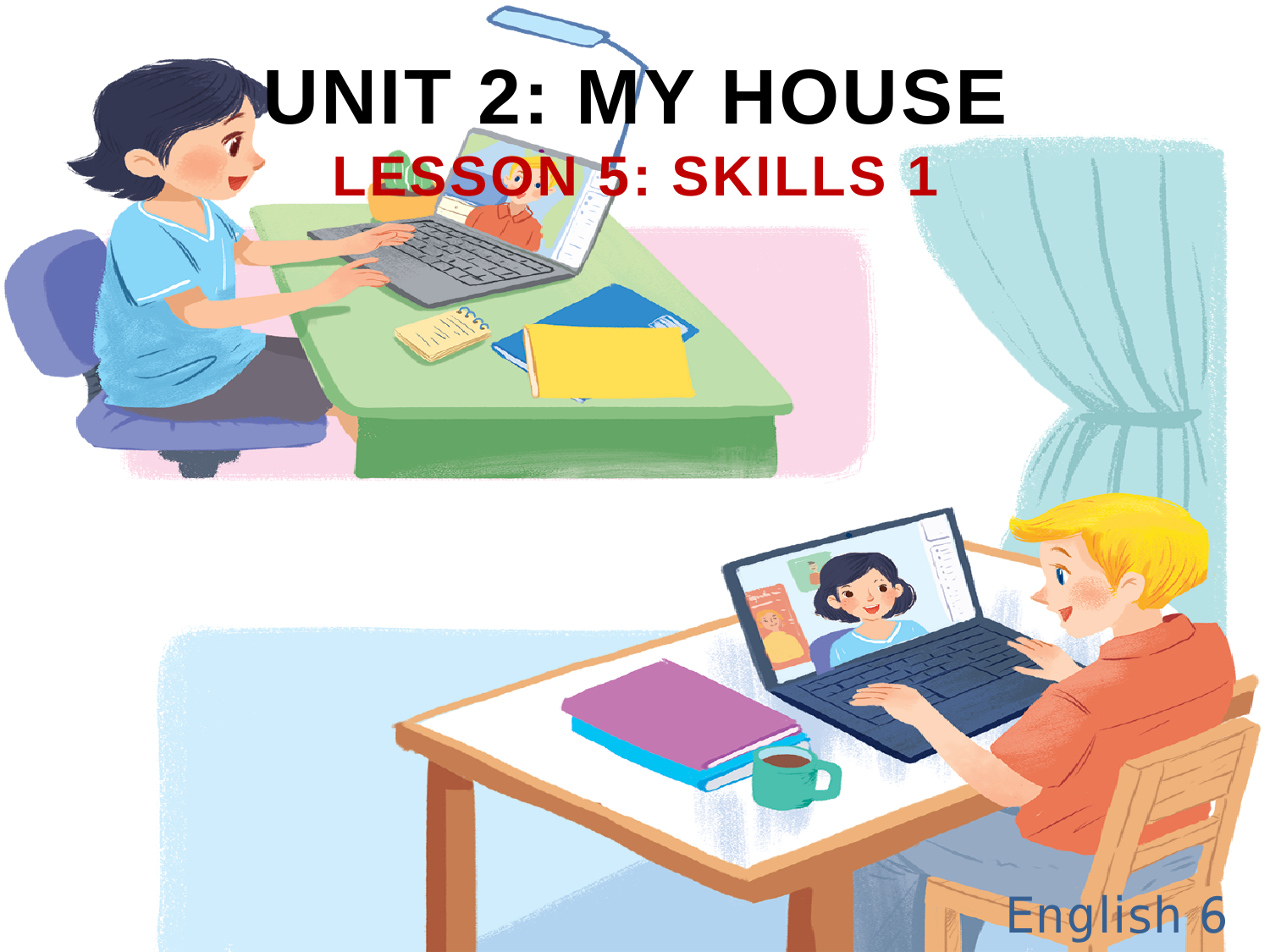

UNIT 2: MY HOUSE
LESSON 5: SKILLS 1
English 6